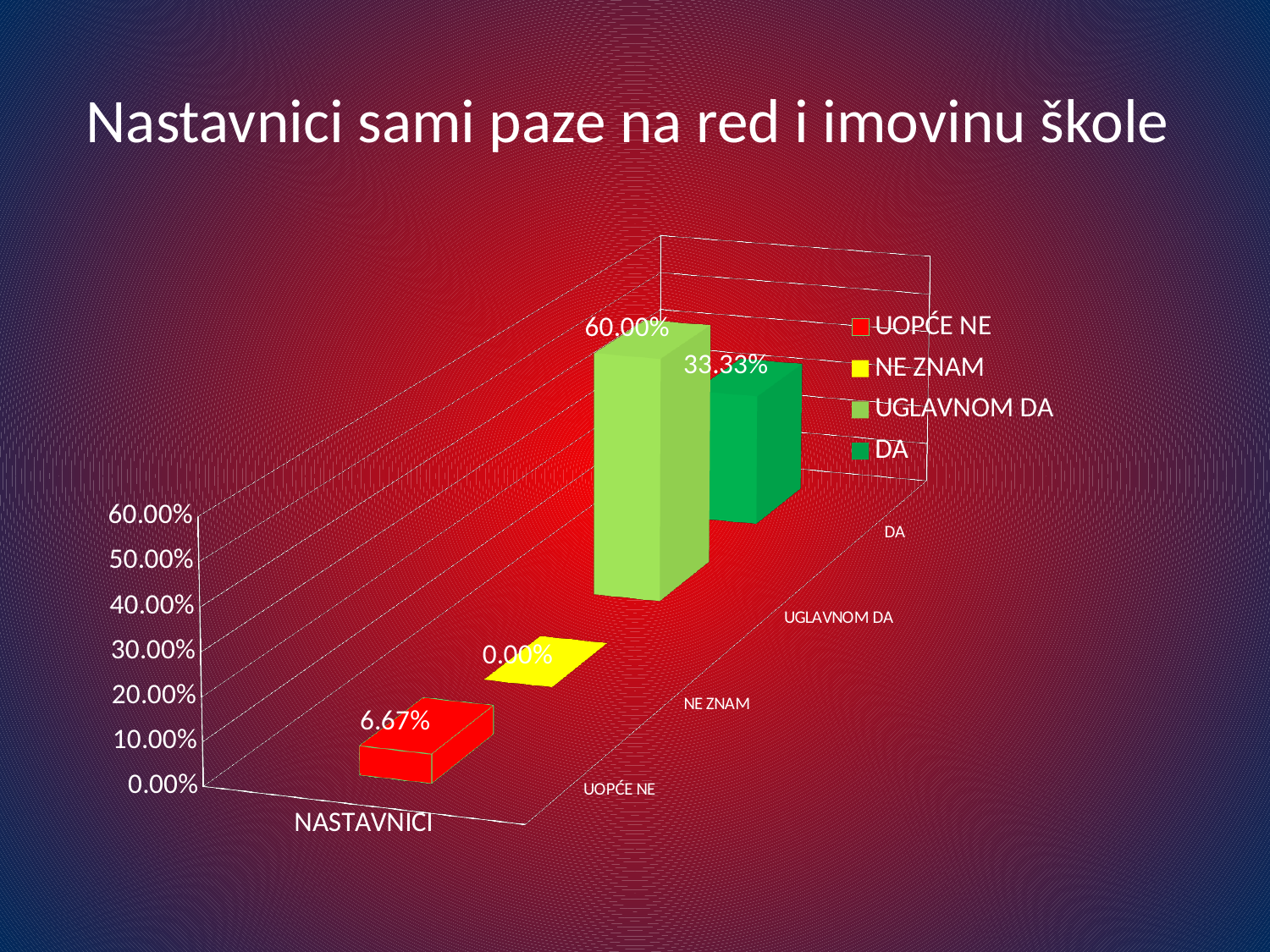

# Nastavnici sami paze na red i imovinu škole

[unsupported chart]